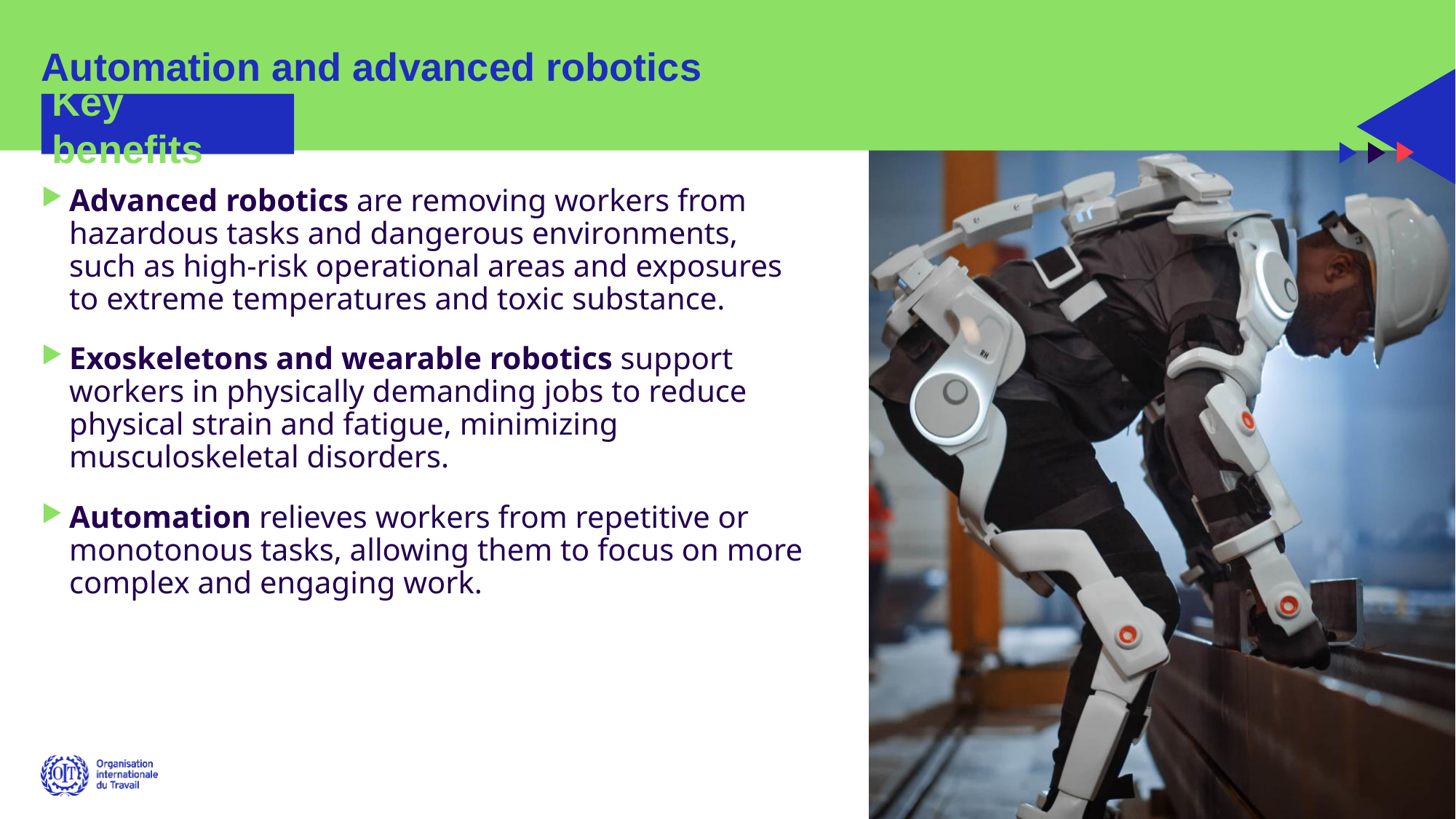

# Automation and advanced robotics
Key benefits
Advanced robotics are removing workers from hazardous tasks and dangerous environments, such as high-risk operational areas and exposures to extreme temperatures and toxic substance.​
Exoskeletons and wearable robotics support workers in physically demanding jobs to reduce physical strain and fatigue, minimizing musculoskeletal disorders.​
Automation relieves workers from repetitive or monotonous tasks, allowing them to focus on more complex and engaging work.